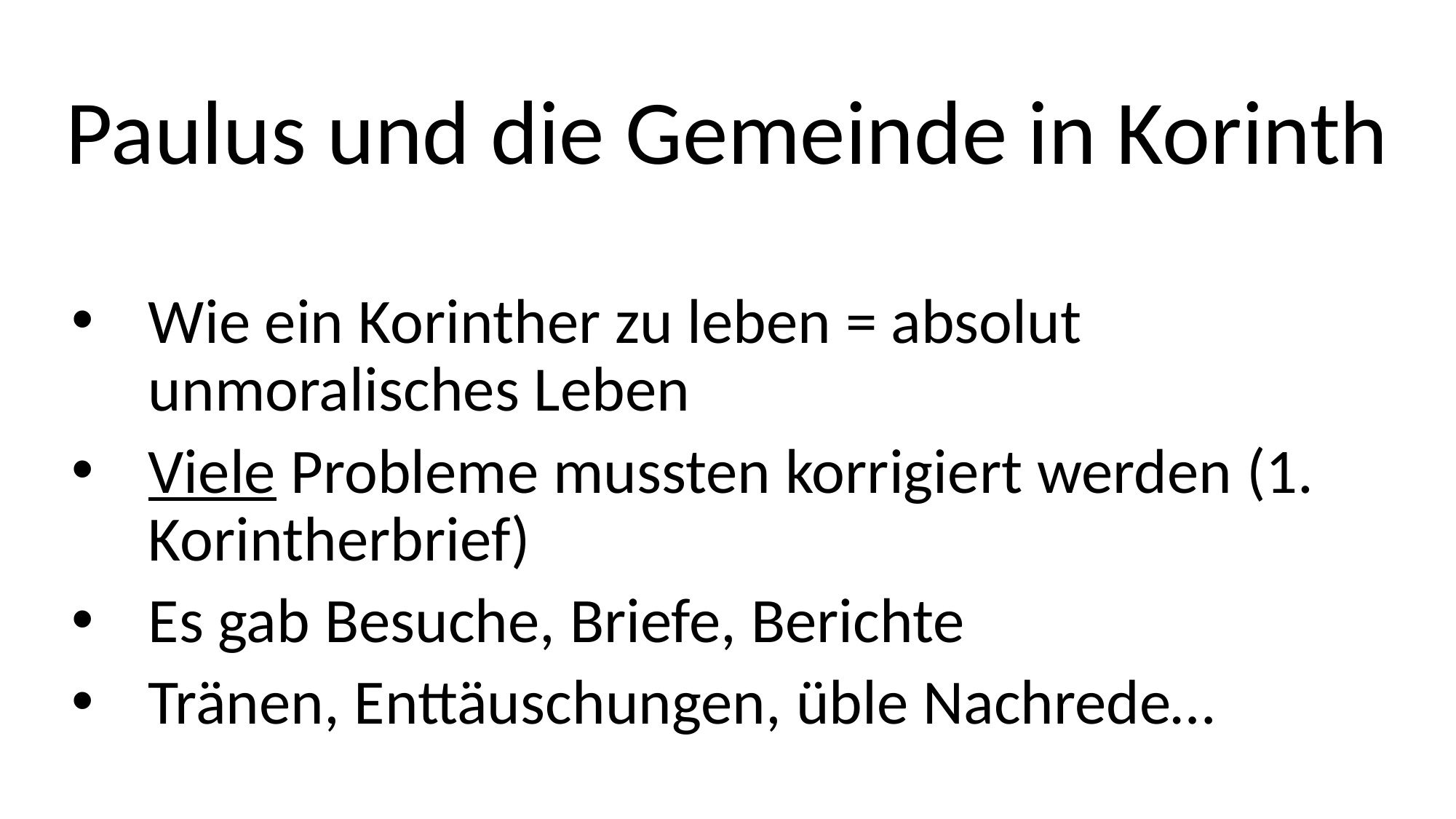

# Paulus und die Gemeinde in Korinth
Wie ein Korinther zu leben = absolut unmoralisches Leben
Viele Probleme mussten korrigiert werden (1. Korintherbrief)
Es gab Besuche, Briefe, Berichte
Tränen, Enttäuschungen, üble Nachrede…